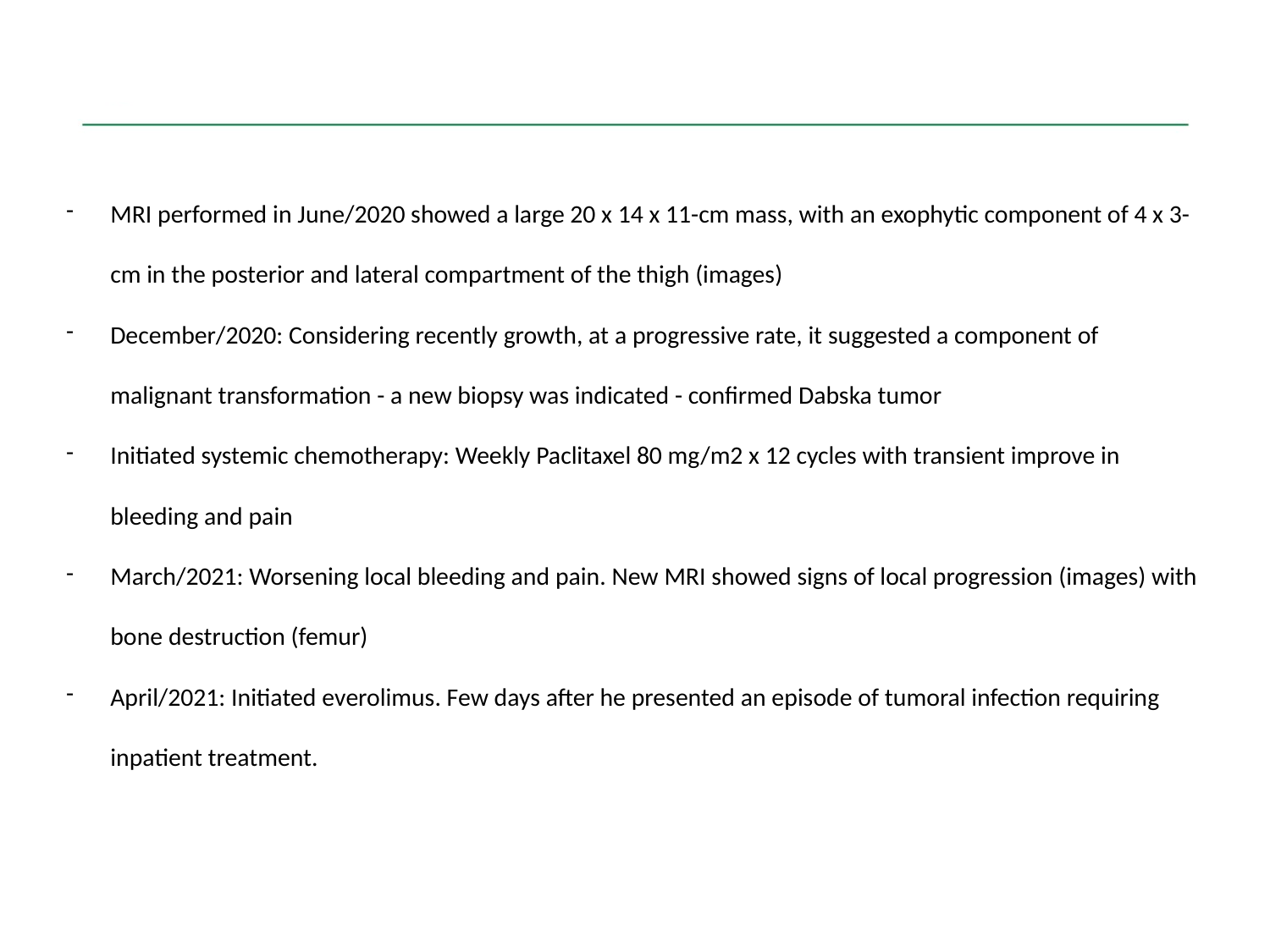

MRI performed in June/2020 showed a large 20 x 14 x 11-cm mass, with an exophytic component of 4 x 3-cm in the posterior and lateral compartment of the thigh (images)
December/2020: Considering recently growth, at a progressive rate, it suggested a component of malignant transformation - a new biopsy was indicated - confirmed Dabska tumor
Initiated systemic chemotherapy: Weekly Paclitaxel 80 mg/m2 x 12 cycles with transient improve in bleeding and pain
March/2021: Worsening local bleeding and pain. New MRI showed signs of local progression (images) with bone destruction (femur)
April/2021: Initiated everolimus. Few days after he presented an episode of tumoral infection requiring inpatient treatment.